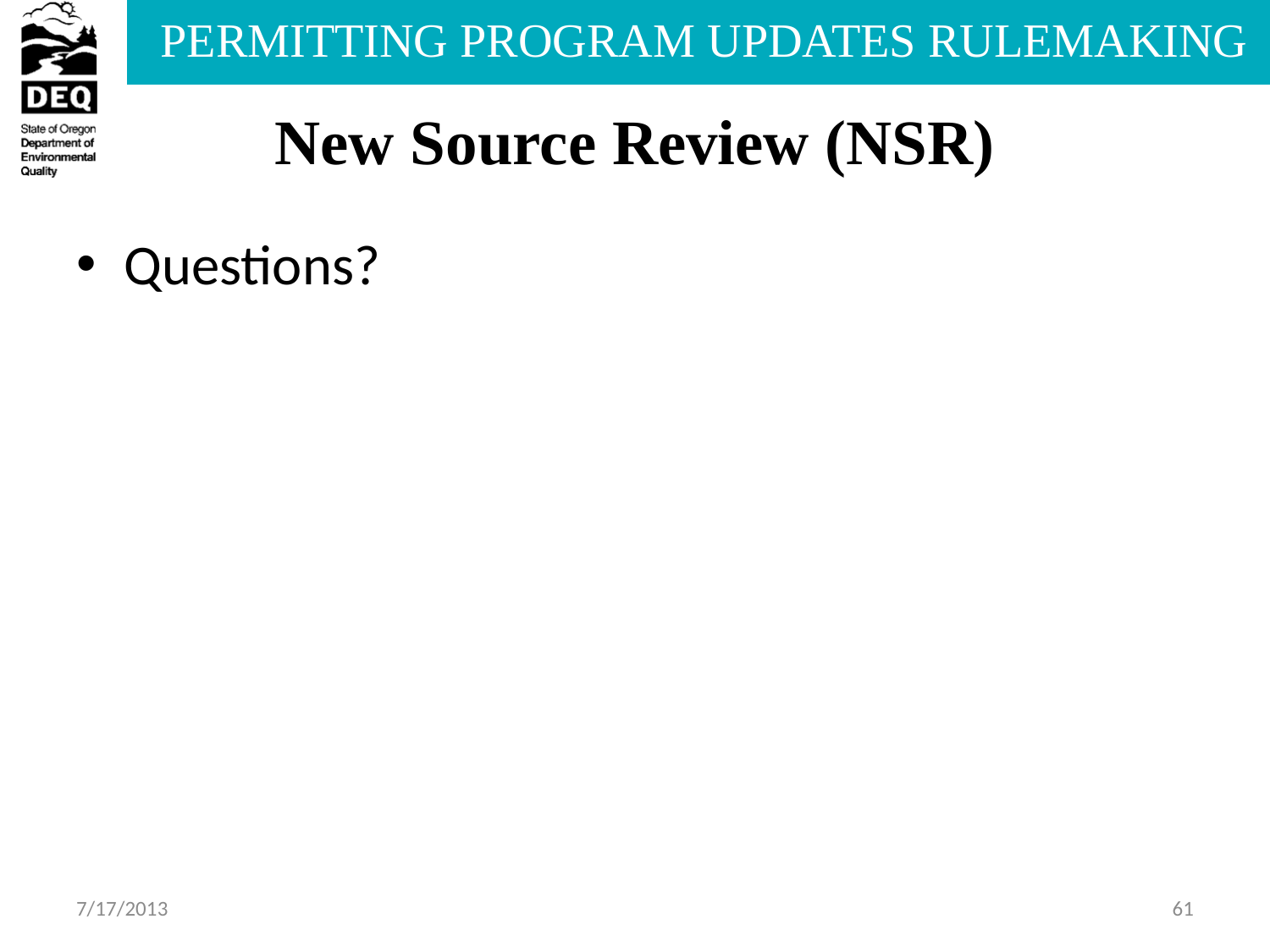

# New Source Review (NSR)
Questions?
7/17/2013
61